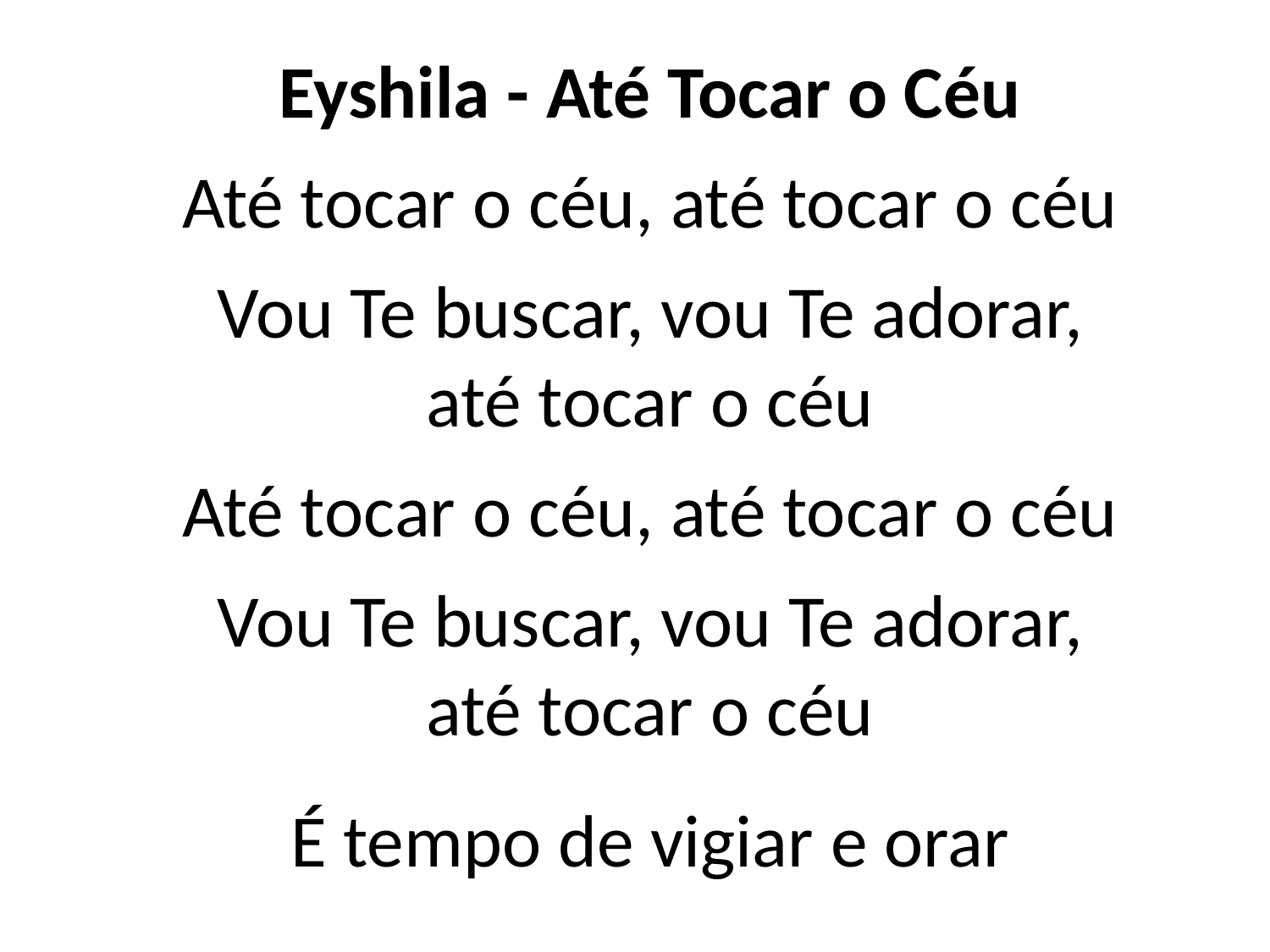

Eyshila - Até Tocar o Céu

Até tocar o céu, até tocar o céu

Vou Te buscar, vou Te adorar,
até tocar o céu

Até tocar o céu, até tocar o céu

Vou Te buscar, vou Te adorar,
até tocar o céu

É tempo de vigiar e orar
#